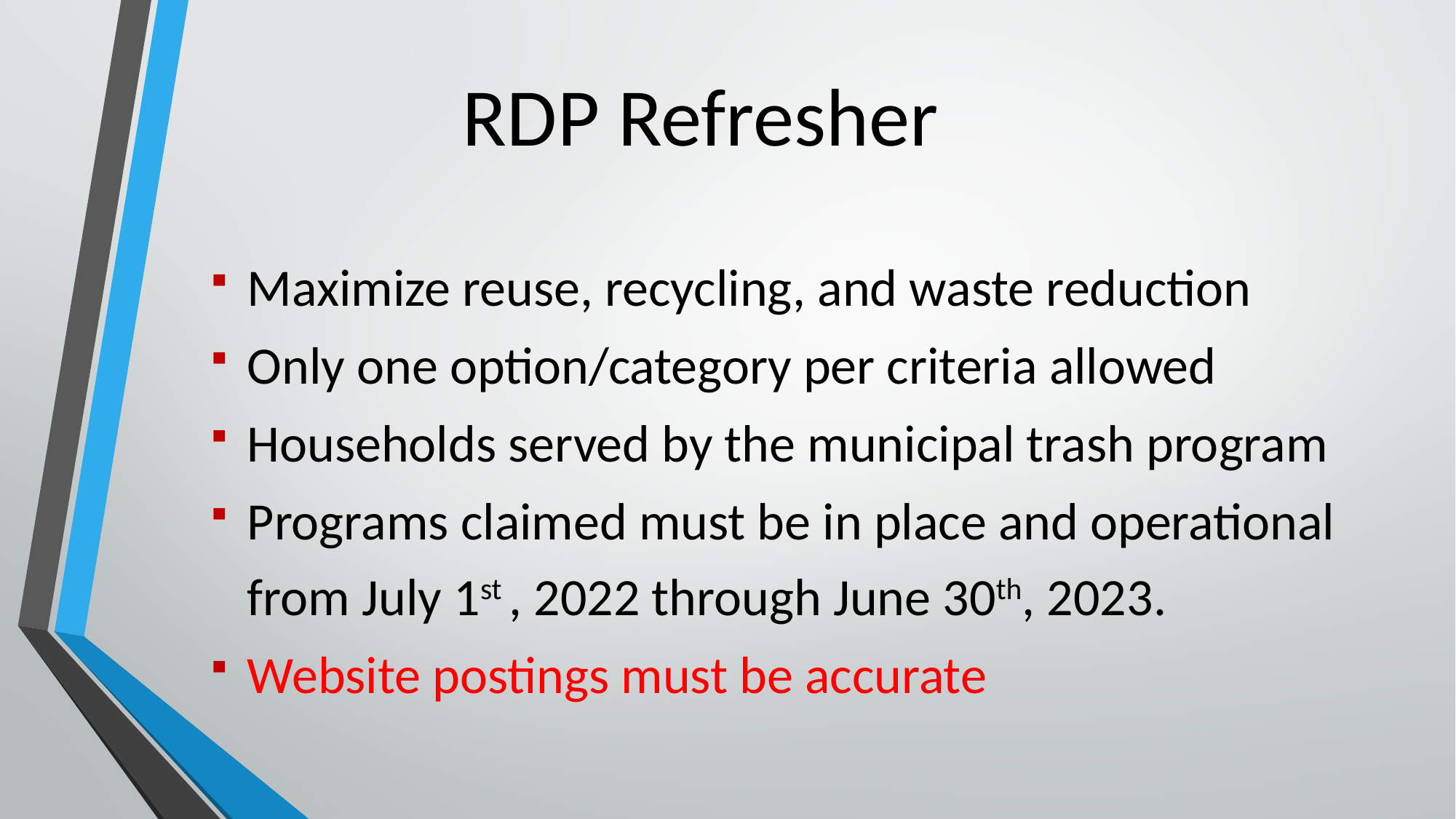

# RDP Refresher
Maximize reuse, recycling, and waste reduction
Only one option/category per criteria allowed
Households served by the municipal trash program
Programs claimed must be in place and operational from July 1st , 2022 through June 30th, 2023.
Website postings must be accurate